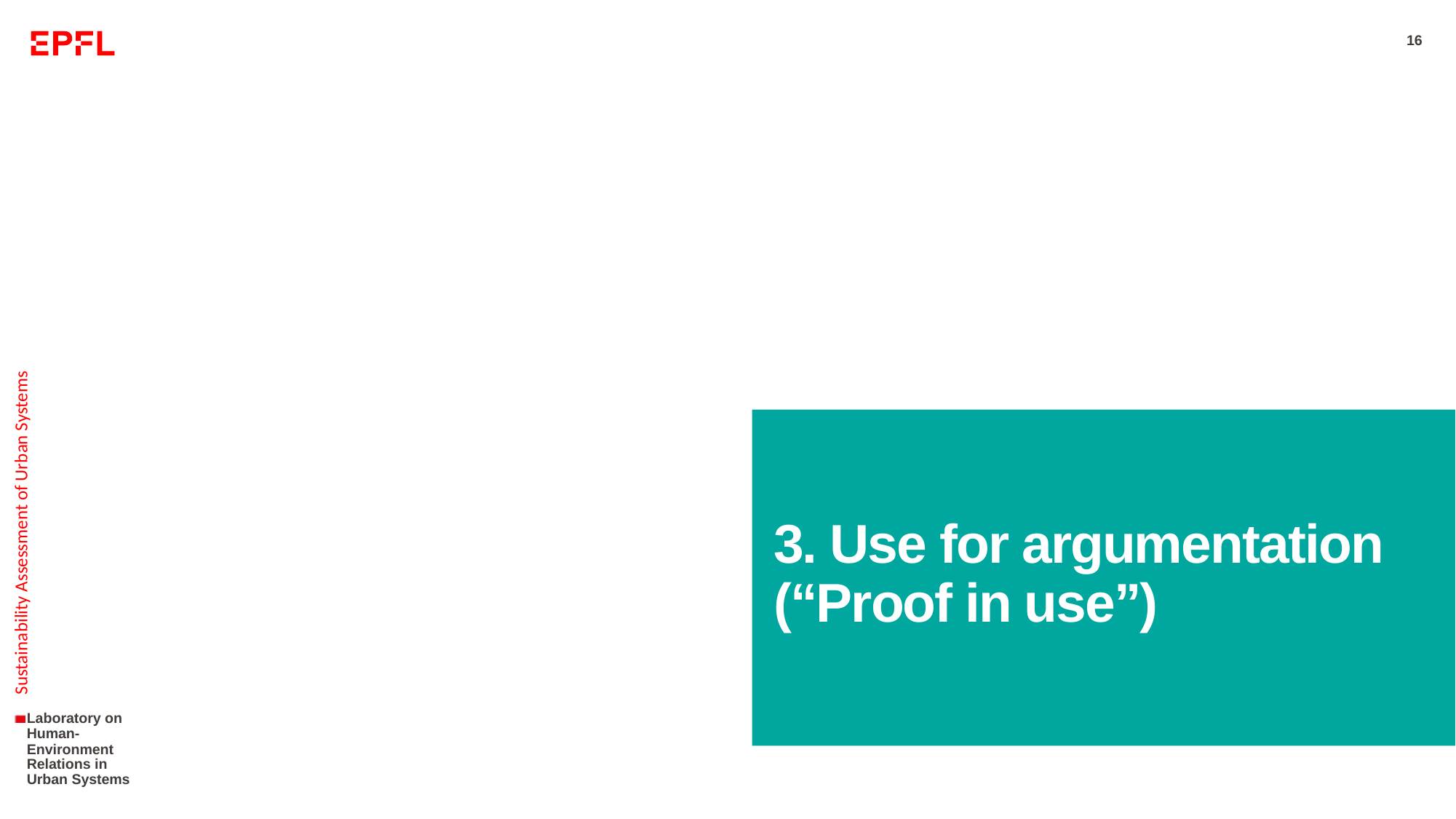

16
# 3. Use for argumentation (“Proof in use”)
Sustainability Assessment of Urban Systems